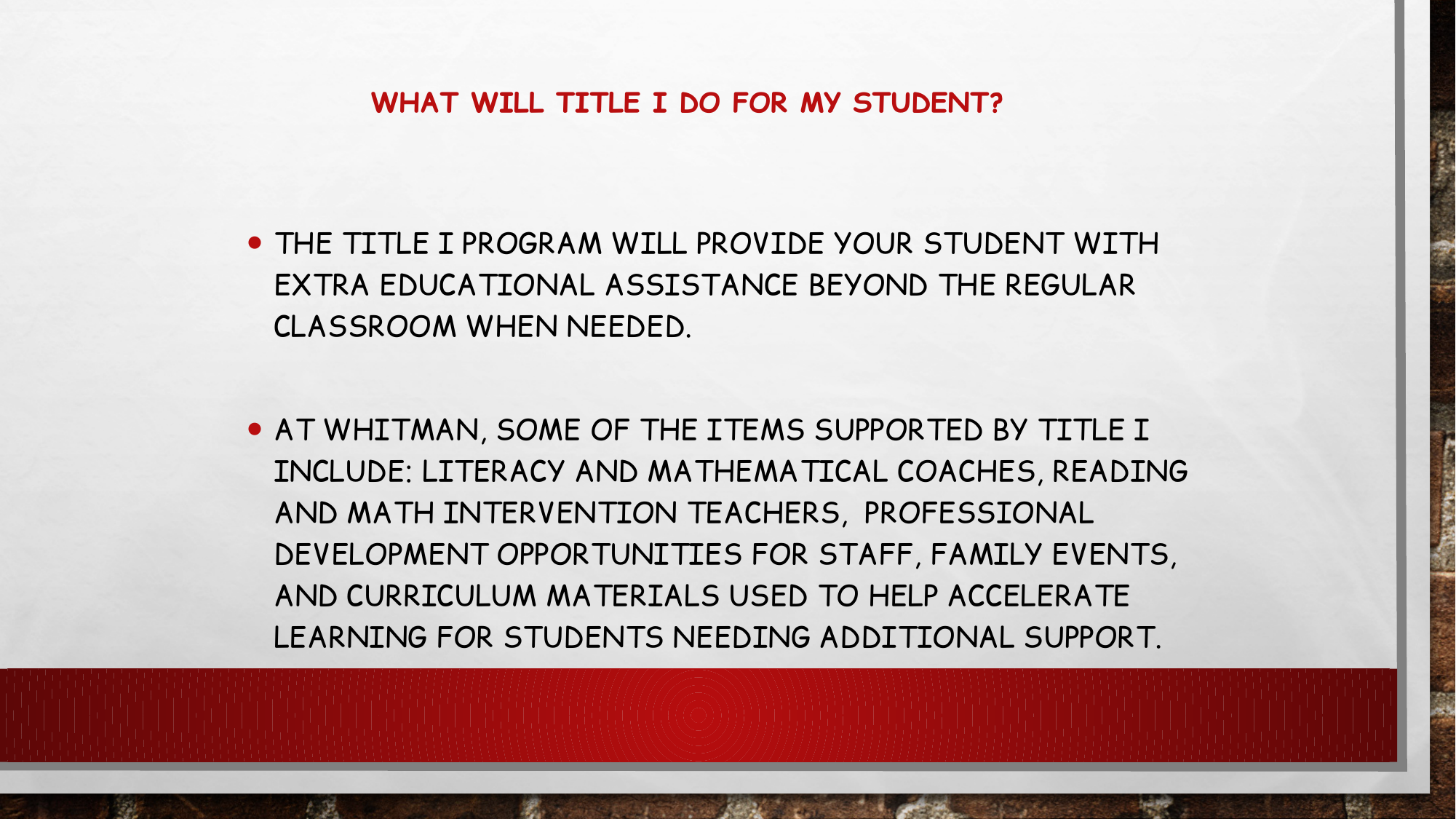

# What Will Title I Do For My Student?
The Title I program will provide your student with extra educational assistance beyond the regular classroom when needed.

At Whitman, some of the items supported by Title I include: Literacy and Mathematical Coaches, Reading and Math Intervention teachers,  professional development opportunities for staff, family events, and curriculum materials used to help accelerate learning for students needing additional support.